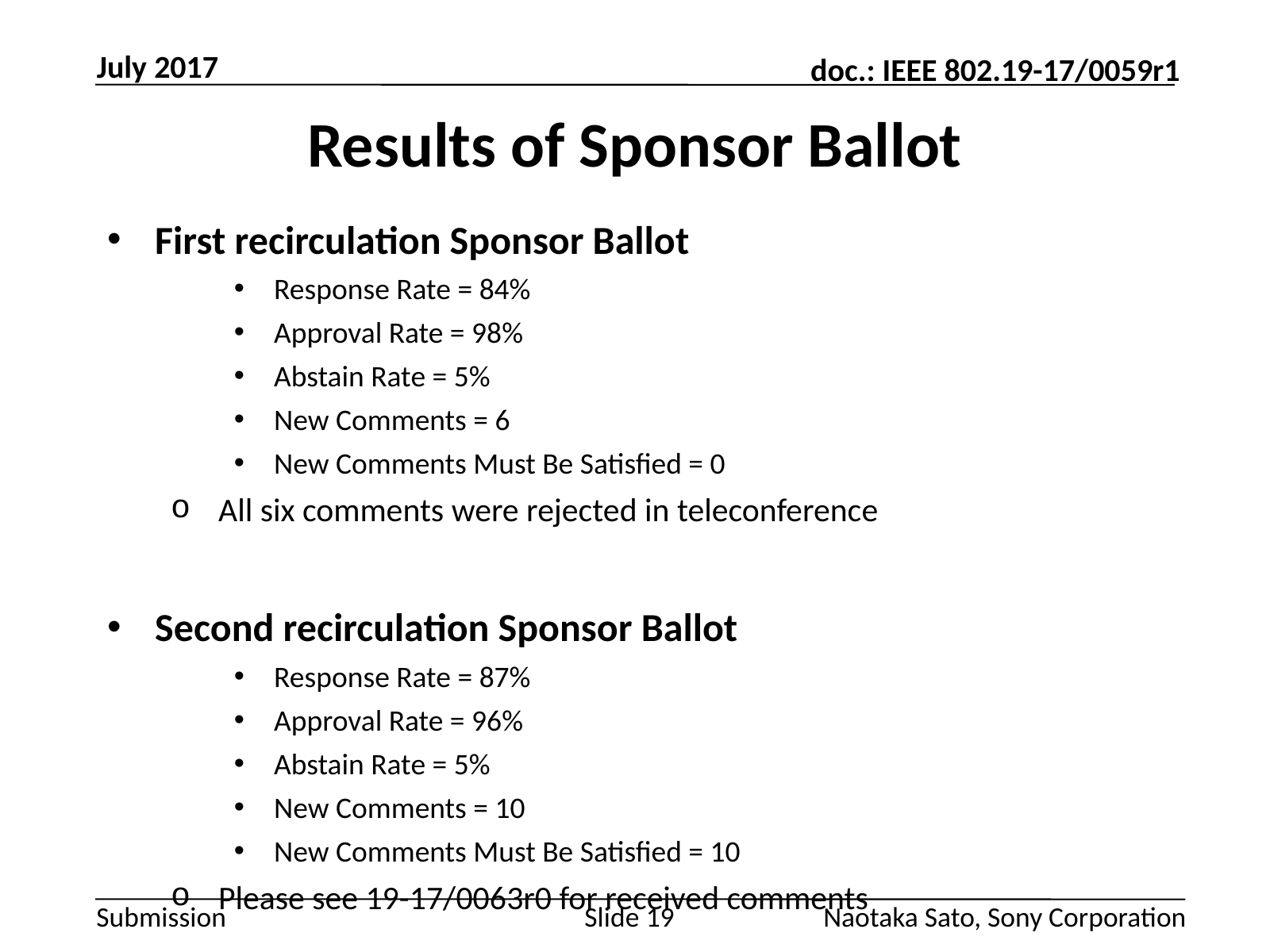

July 2017
# Results of Sponsor Ballot
First recirculation Sponsor Ballot
Response Rate = 84%
Approval Rate = 98%
Abstain Rate = 5%
New Comments = 6
New Comments Must Be Satisfied = 0
All six comments were rejected in teleconference

Second recirculation Sponsor Ballot
Response Rate = 87%
Approval Rate = 96%
Abstain Rate = 5%
New Comments = 10
New Comments Must Be Satisfied = 10
Please see 19-17/0063r0 for received comments
Slide 19
Naotaka Sato, Sony Corporation